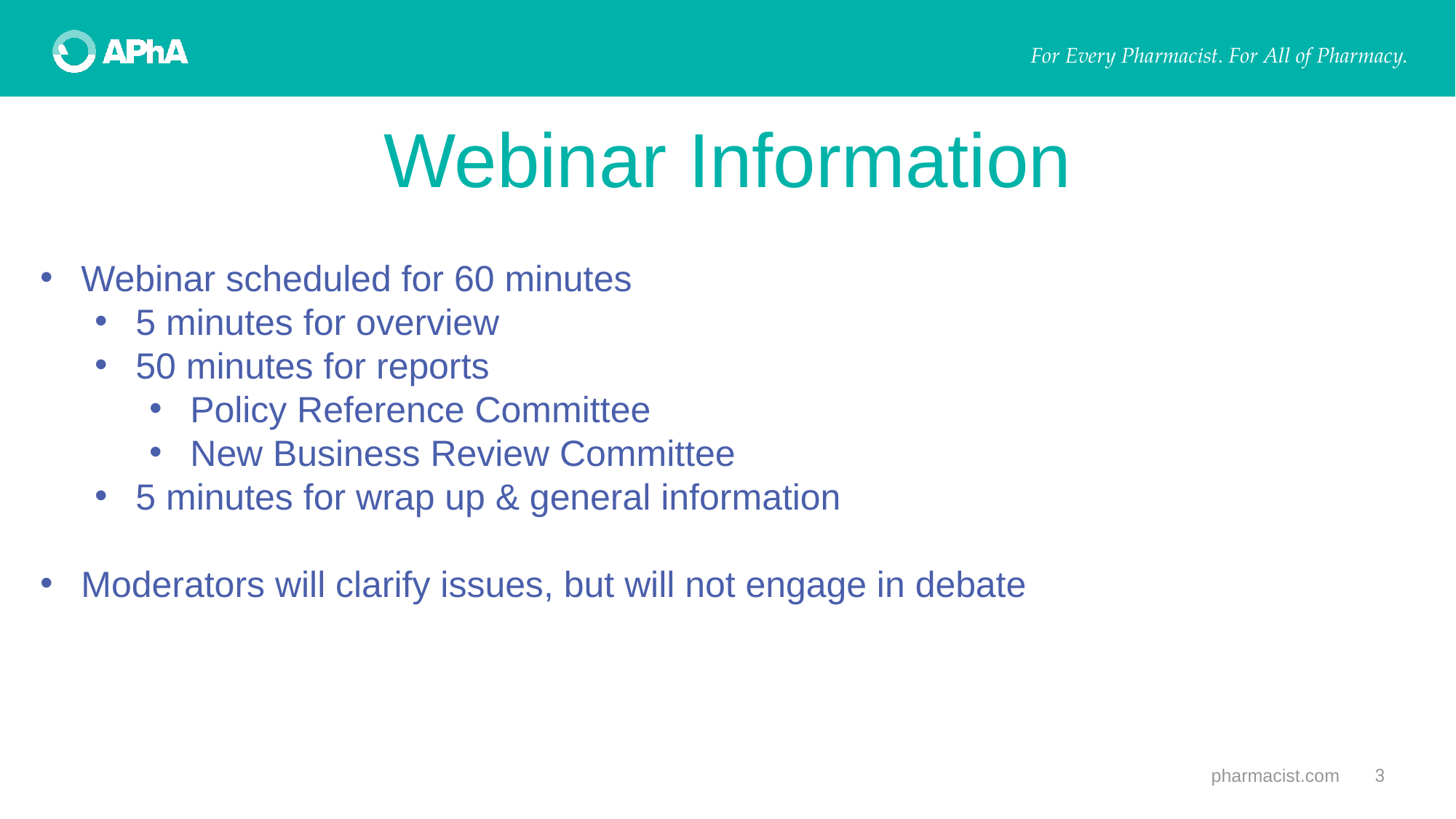

# Webinar Information
Webinar scheduled for 60 minutes
5 minutes for overview
50 minutes for reports
Policy Reference Committee
New Business Review Committee
5 minutes for wrap up & general information

Moderators will clarify issues, but will not engage in debate
pharmacist.com
3